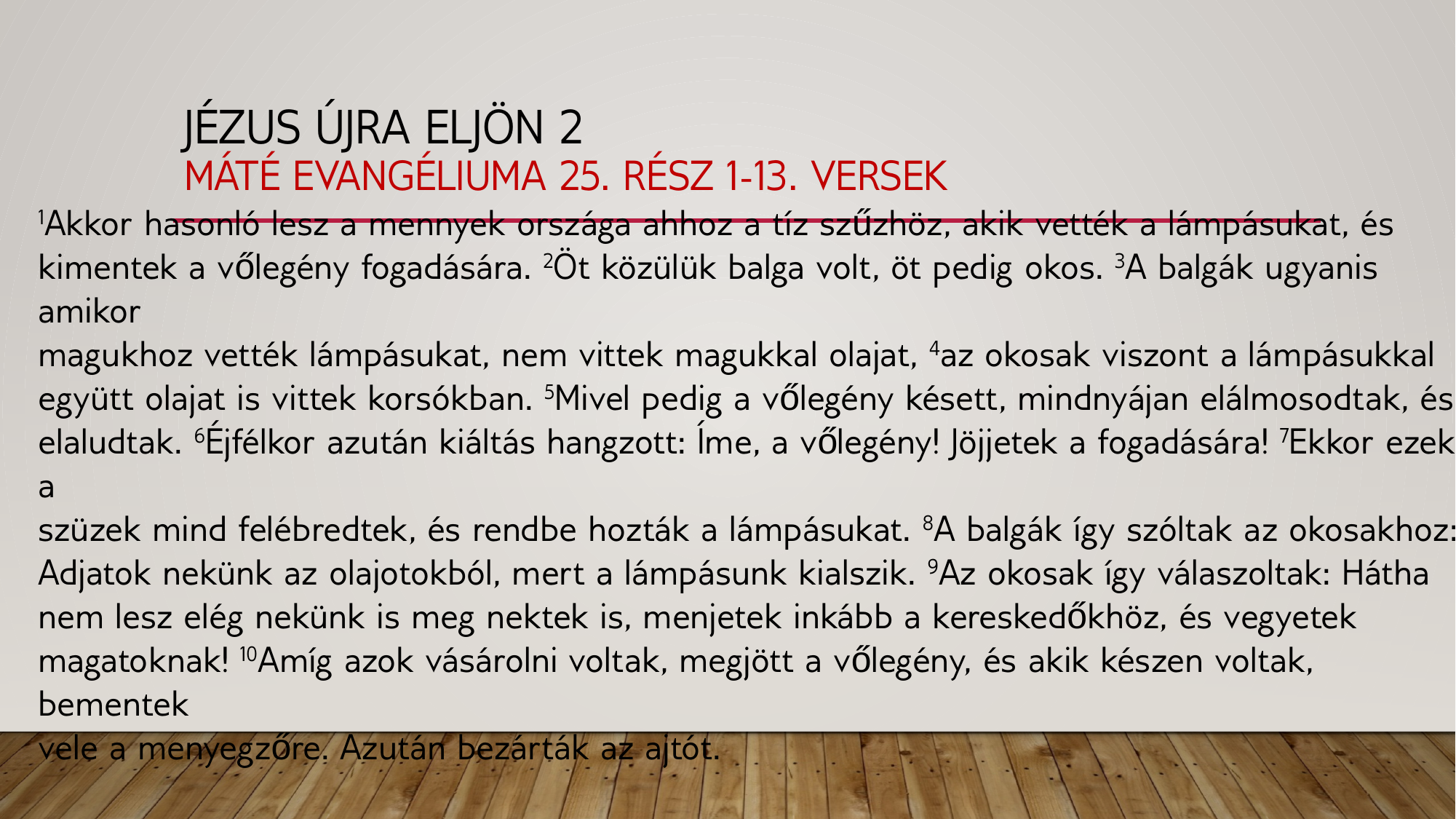

# Jézus újra eljön 2 máté evangéliuma 25. rész 1-13. versek
1Akkor hasonló lesz a mennyek országa ahhoz a tíz szűzhöz, akik vették a lámpásukat, és
kimentek a vőlegény fogadására. 2Öt közülük balga volt, öt pedig okos. 3A balgák ugyanis amikor
magukhoz vették lámpásukat, nem vittek magukkal olajat, 4az okosak viszont a lámpásukkal
együtt olajat is vittek korsókban. 5Mivel pedig a vőlegény késett, mindnyájan elálmosodtak, és
elaludtak. 6Éjfélkor azután kiáltás hangzott: Íme, a vőlegény! Jöjjetek a fogadására! 7Ekkor ezek a
szüzek mind felébredtek, és rendbe hozták a lámpásukat. 8A balgák így szóltak az okosakhoz:
Adjatok nekünk az olajotokból, mert a lámpásunk kialszik. 9Az okosak így válaszoltak: Hátha
nem lesz elég nekünk is meg nektek is, menjetek inkább a kereskedőkhöz, és vegyetek
magatoknak! 10Amíg azok vásárolni voltak, megjött a vőlegény, és akik készen voltak, bementek
vele a menyegzőre. Azután bezárták az ajtót.